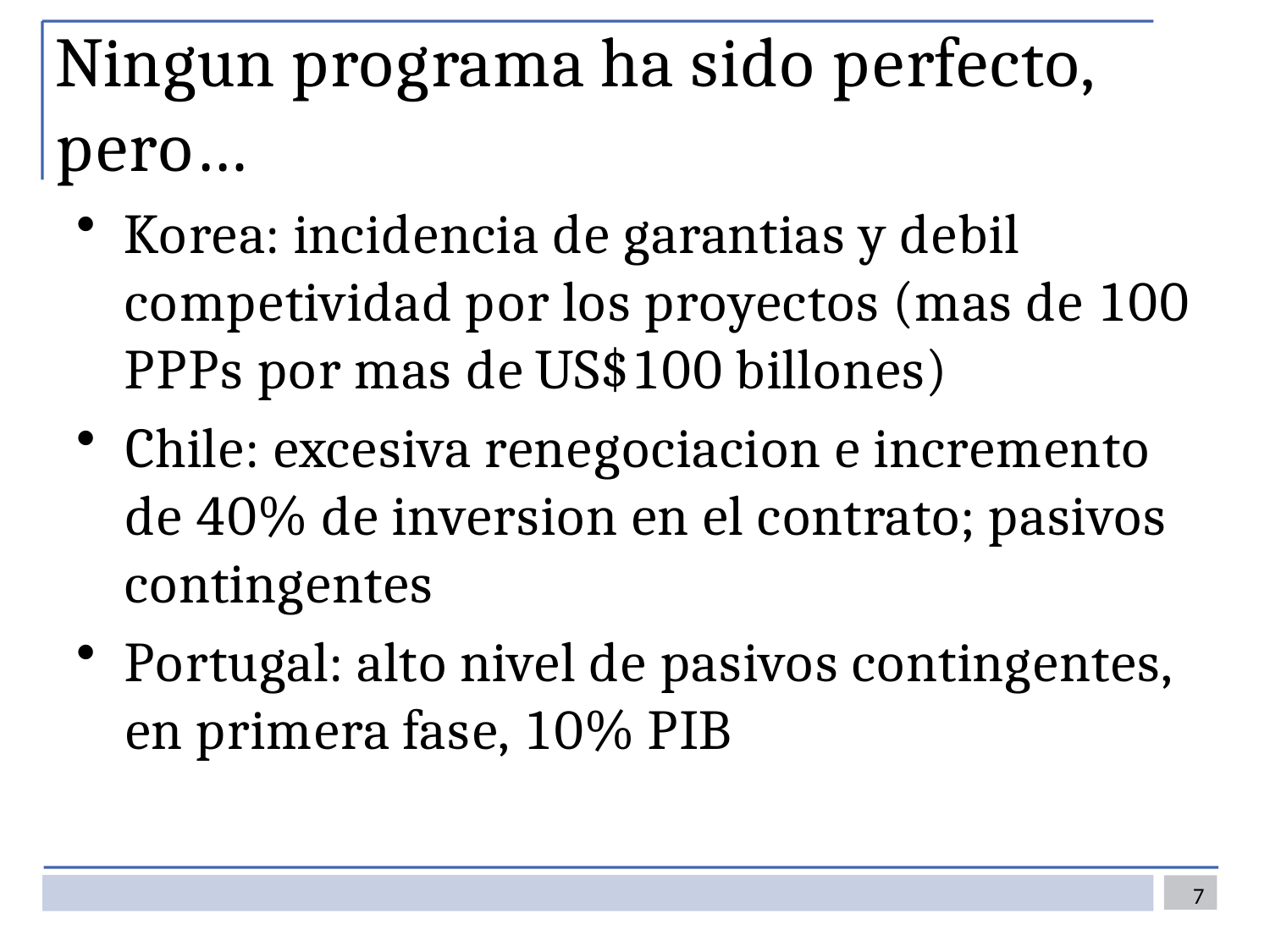

# Ningun programa ha sido perfecto, pero…
Korea: incidencia de garantias y debil competividad por los proyectos (mas de 100 PPPs por mas de US$100 billones)
Chile: excesiva renegociacion e incremento de 40% de inversion en el contrato; pasivos contingentes
Portugal: alto nivel de pasivos contingentes, en primera fase, 10% PIB
7